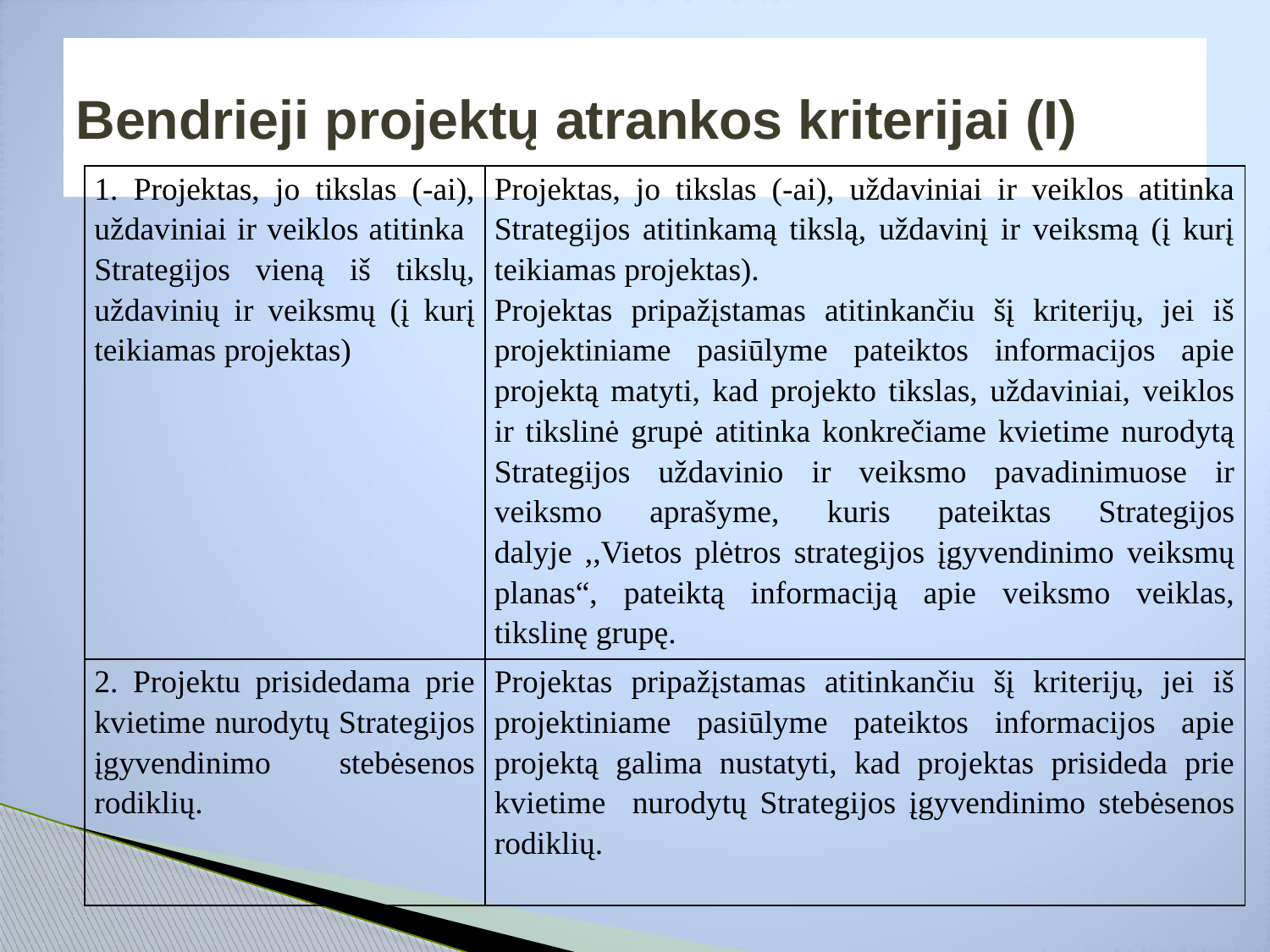

# Bendrieji projektų atrankos kriterijai (I)
| 1. Projektas, jo tikslas (-ai), uždaviniai ir veiklos atitinka Strategijos vieną iš tikslų, uždavinių ir veiksmų (į kurį teikiamas projektas) | Projektas, jo tikslas (-ai), uždaviniai ir veiklos atitinka Strategijos atitinkamą tikslą, uždavinį ir veiksmą (į kurį teikiamas projektas). Projektas pripažįstamas atitinkančiu šį kriterijų, jei iš projektiniame pasiūlyme pateiktos informacijos apie projektą matyti, kad projekto tikslas, uždaviniai, veiklos ir tikslinė grupė atitinka konkrečiame kvietime nurodytą Strategijos uždavinio ir veiksmo pavadinimuose ir veiksmo aprašyme, kuris pateiktas Strategijos dalyje ,,Vietos plėtros strategijos įgyvendinimo veiksmų planas“, pateiktą informaciją apie veiksmo veiklas, tikslinę grupę. |
| --- | --- |
| 2. Projektu prisidedama prie kvietime nurodytų Strategijos įgyvendinimo stebėsenos rodiklių. | Projektas pripažįstamas atitinkančiu šį kriterijų, jei iš projektiniame pasiūlyme pateiktos informacijos apie projektą galima nustatyti, kad projektas prisideda prie kvietime nurodytų Strategijos įgyvendinimo stebėsenos rodiklių. |